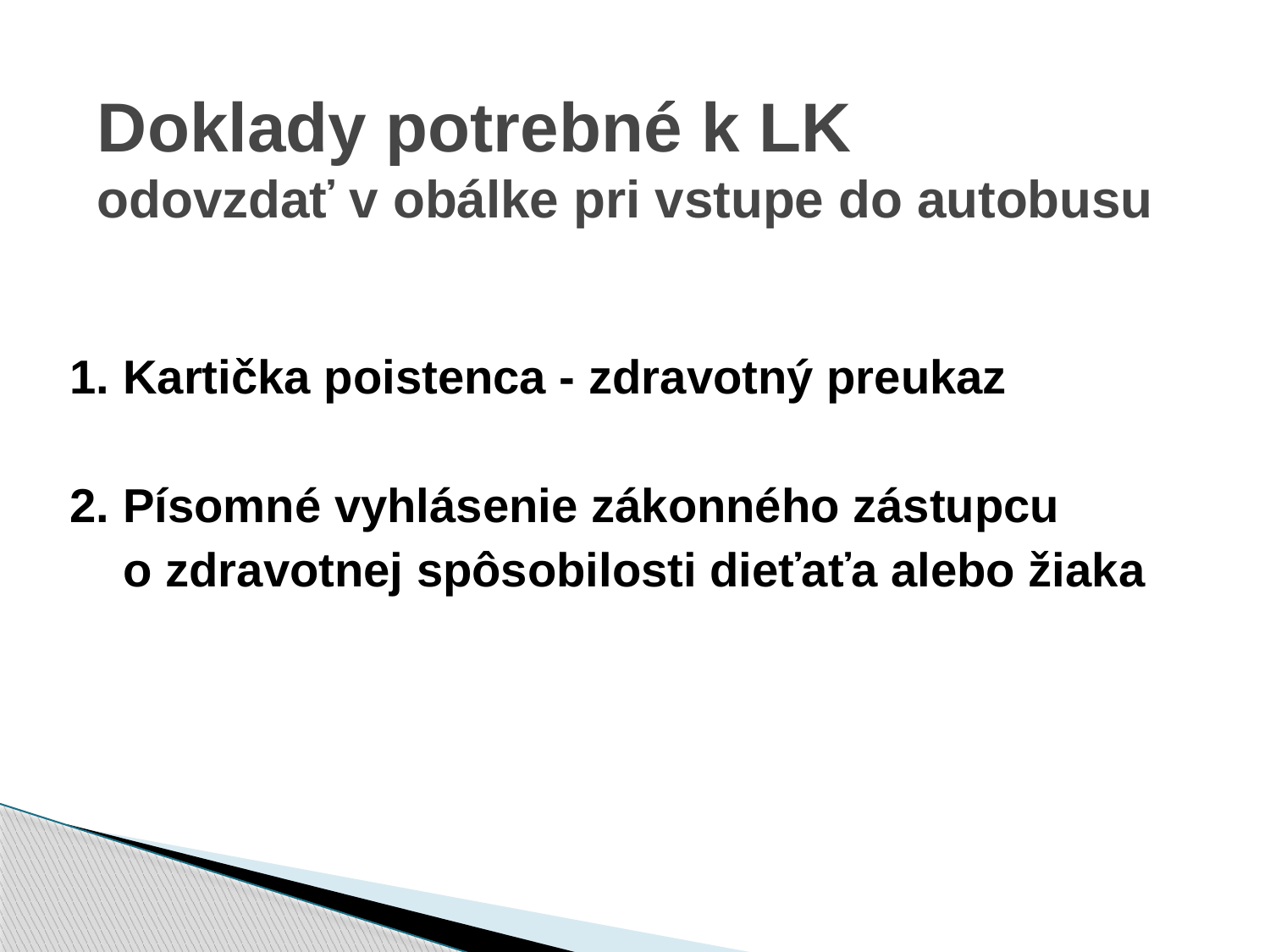

# Doklady potrebné k LK odovzdať v obálke pri vstupe do autobusu

1. Kartička poistenca - zdravotný preukaz

2. Písomné vyhlásenie zákonného zástupcu
    o zdravotnej spôsobilosti dieťaťa alebo žiaka